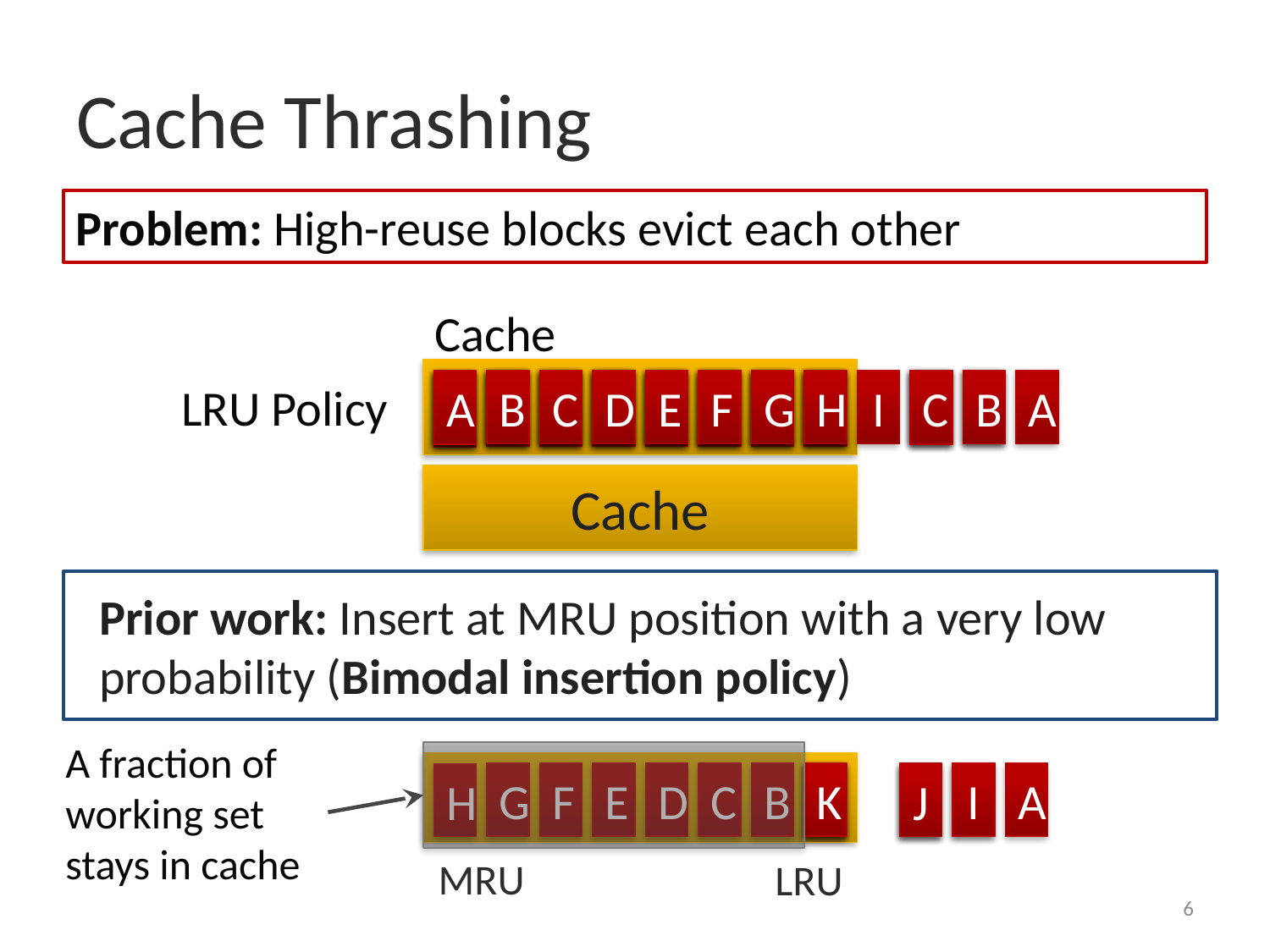

# Cache Thrashing
Problem: High-reuse blocks evict each other
Cache

LRU Policy
H
G
F
E
D
C
I
I
H
G
F
E
D
J
J
I
H
G
F
E
D
K
B
C
D
E
F
G
H
I
J
K
A
B
C
A
A
B
B
A
C
G
F
E
D
C
B
H
A
MRU
LRU
Cache
Prior work: Insert at MRU position with a very low probability (Bimodal insertion policy)
A fraction of working set stays in cache

G
F
E
D
C
B
H
A
I
J
K
A
A
I
I
A
J
MRU
LRU
6